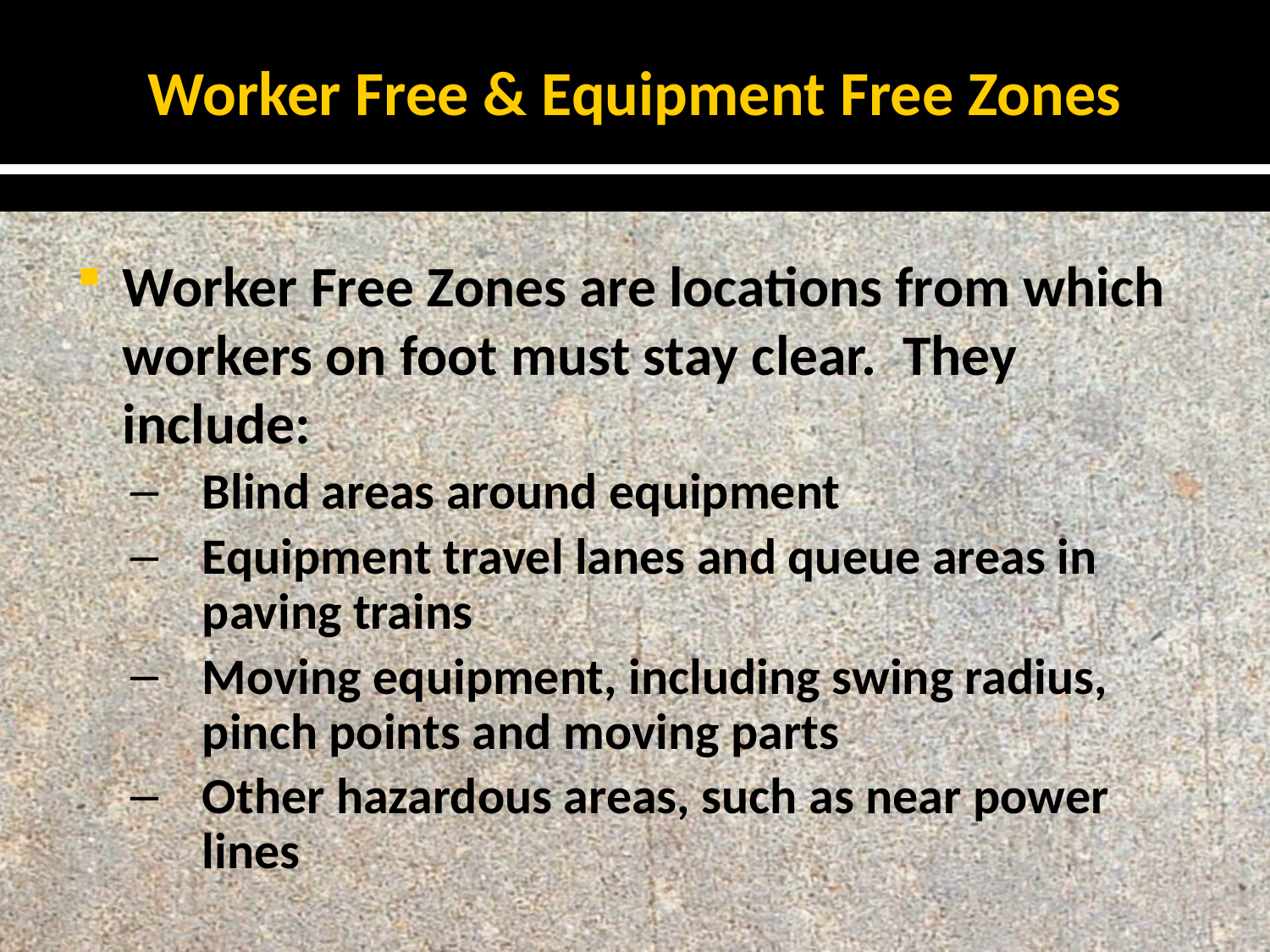

# Worker Free & Equipment Free Zones
Worker Free Zones are locations from which workers on foot must stay clear.  They include:
Blind areas around equipment
Equipment travel lanes and queue areas in paving trains
Moving equipment, including swing radius, pinch points and moving parts
Other hazardous areas, such as near power lines